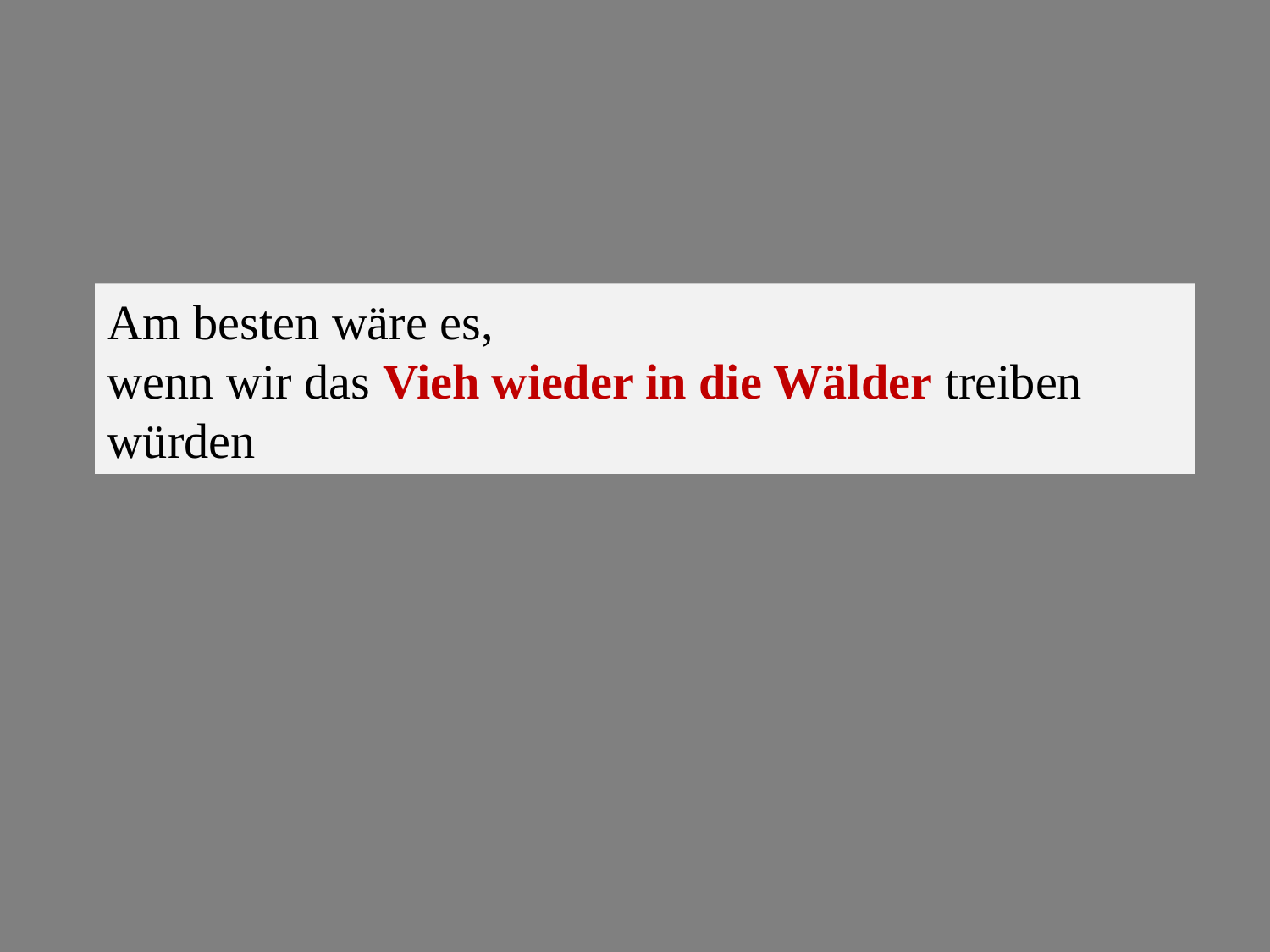

Am besten wäre es,
wenn wir das Vieh wieder in die Wälder treiben würden